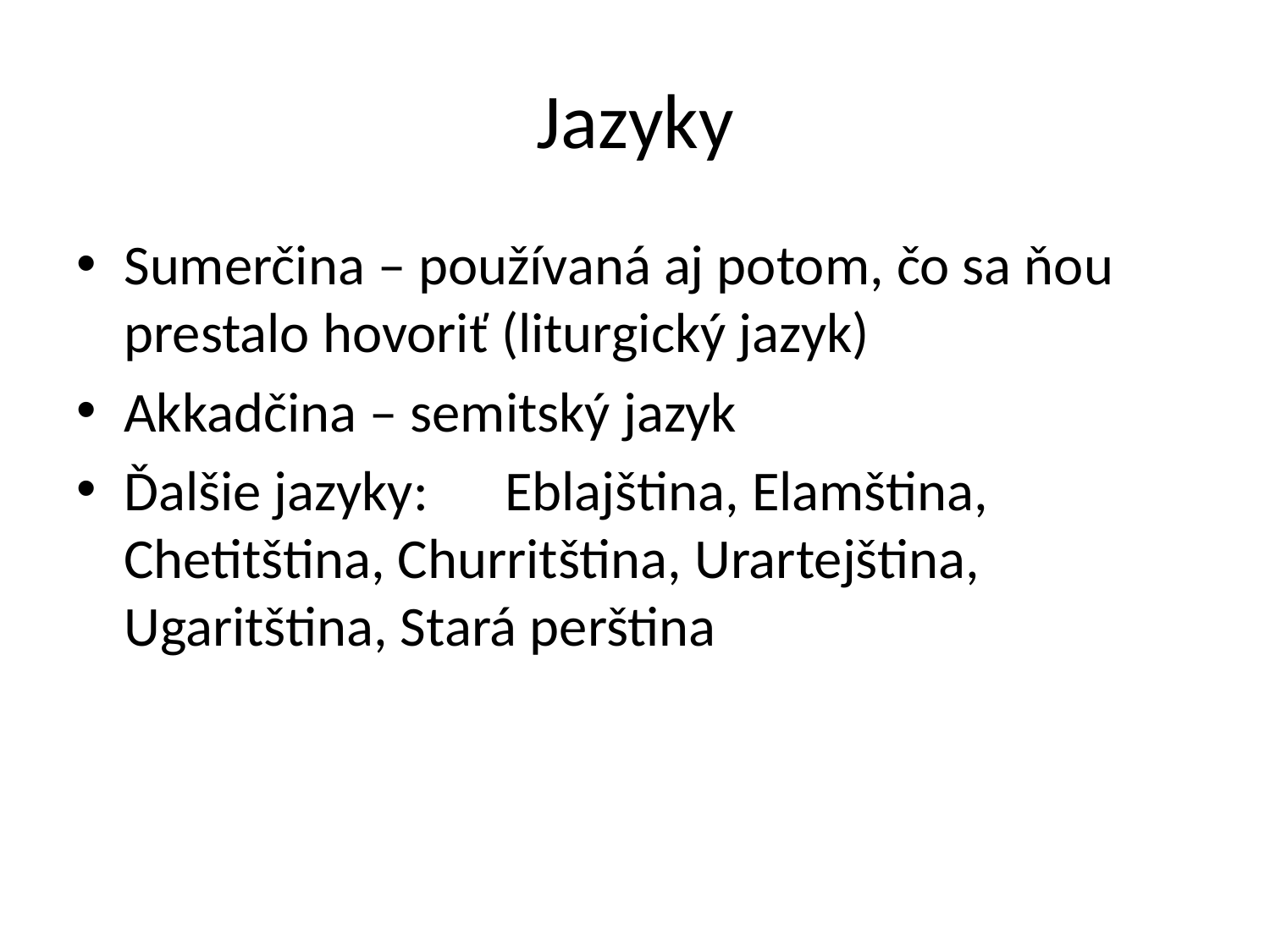

# Jazyky
Sumerčina – používaná aj potom, čo sa ňou prestalo hovoriť (liturgický jazyk)
Akkadčina – semitský jazyk
Ďalšie jazyky: 	Eblajština, Elamština, Chetitština, Churritština, Urartejština, Ugaritština, Stará perština